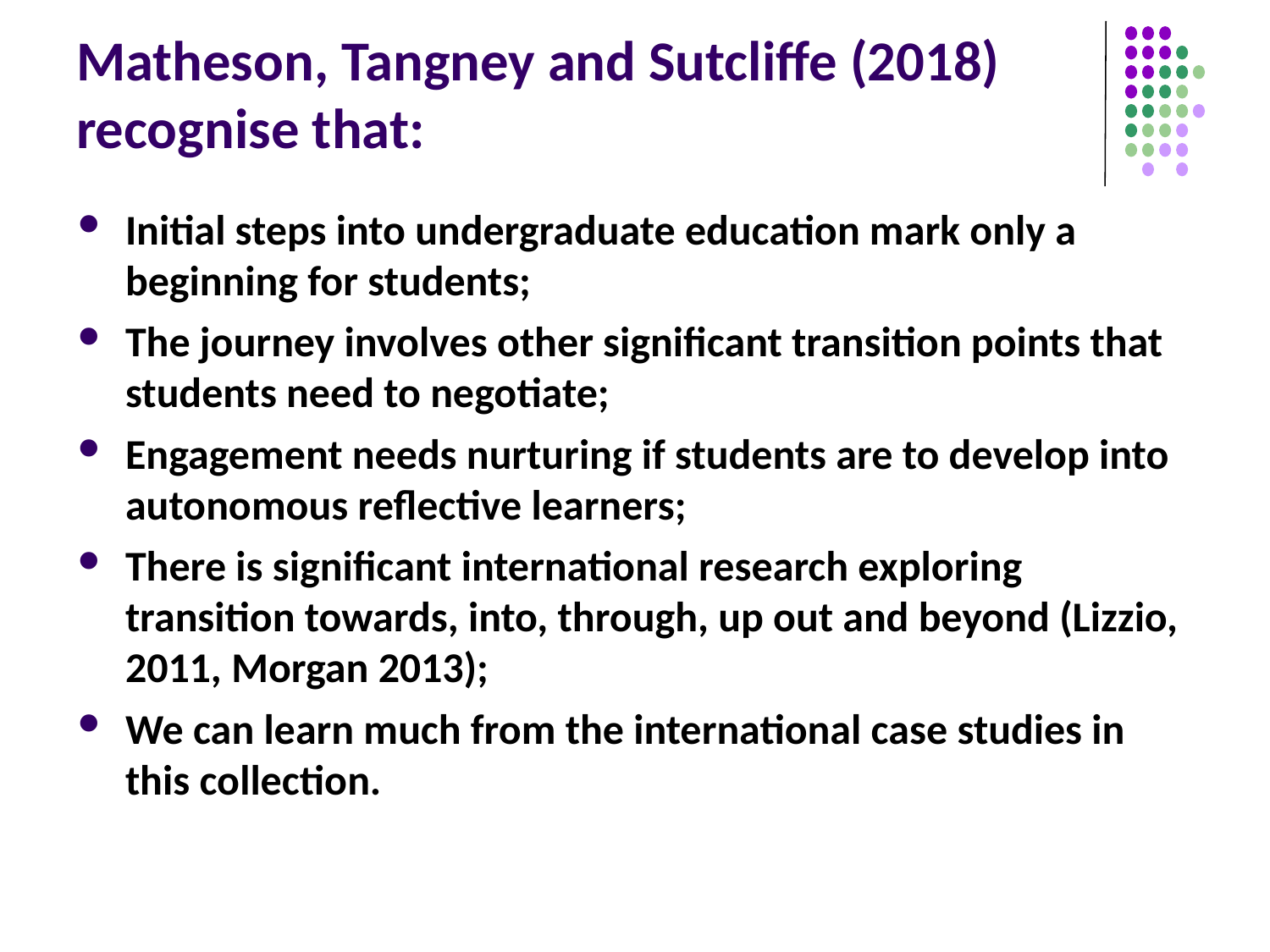

# Matheson, Tangney and Sutcliffe (2018) recognise that:
Initial steps into undergraduate education mark only a beginning for students;
The journey involves other significant transition points that students need to negotiate;
Engagement needs nurturing if students are to develop into autonomous reflective learners;
There is significant international research exploring transition towards, into, through, up out and beyond (Lizzio, 2011, Morgan 2013);
We can learn much from the international case studies in this collection.